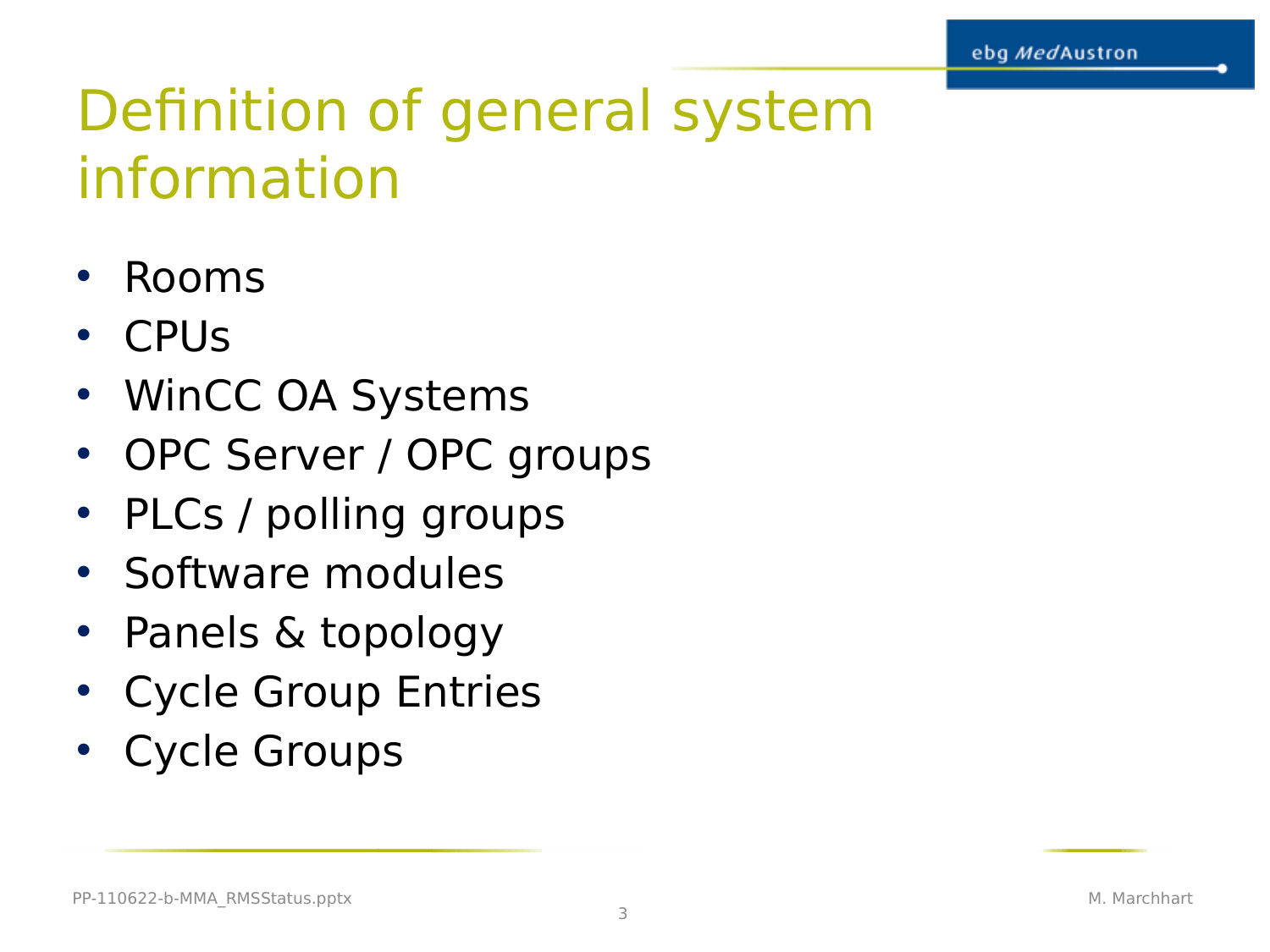

# Definition of general system information
Rooms
CPUs
WinCC OA Systems
OPC Server / OPC groups
PLCs / polling groups
Software modules
Panels & topology
Cycle Group Entries
Cycle Groups
PP-110622-b-MMA_RMSStatus.pptx
M. Marchhart
3